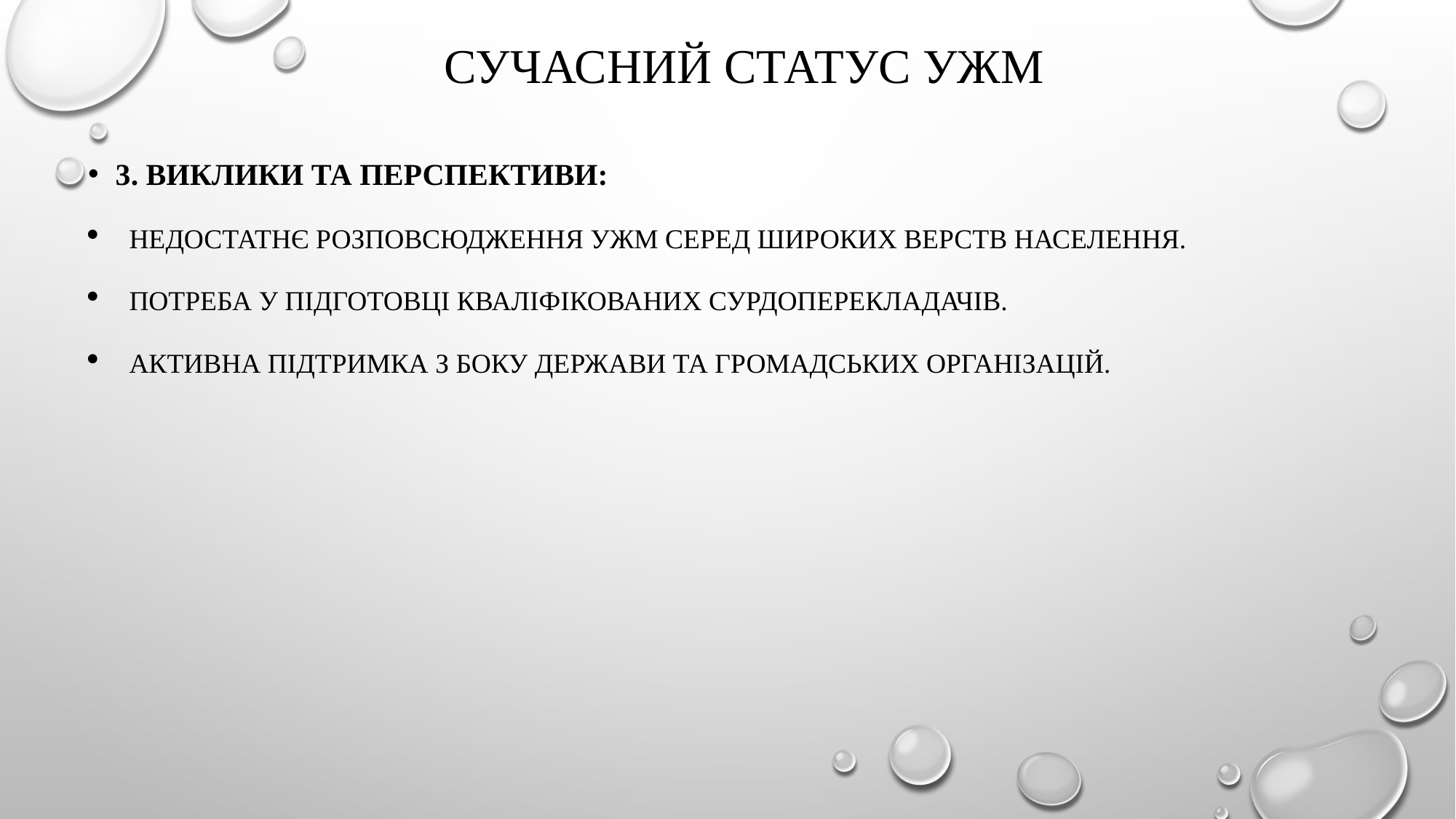

# Сучасний статус ужм
3. Виклики та перспективи:
Недостатнє розповсюдження УЖМ серед широких верств населення.
Потреба у підготовці кваліфікованих сурдоперекладачів.
Активна підтримка з боку держави та громадських організацій.